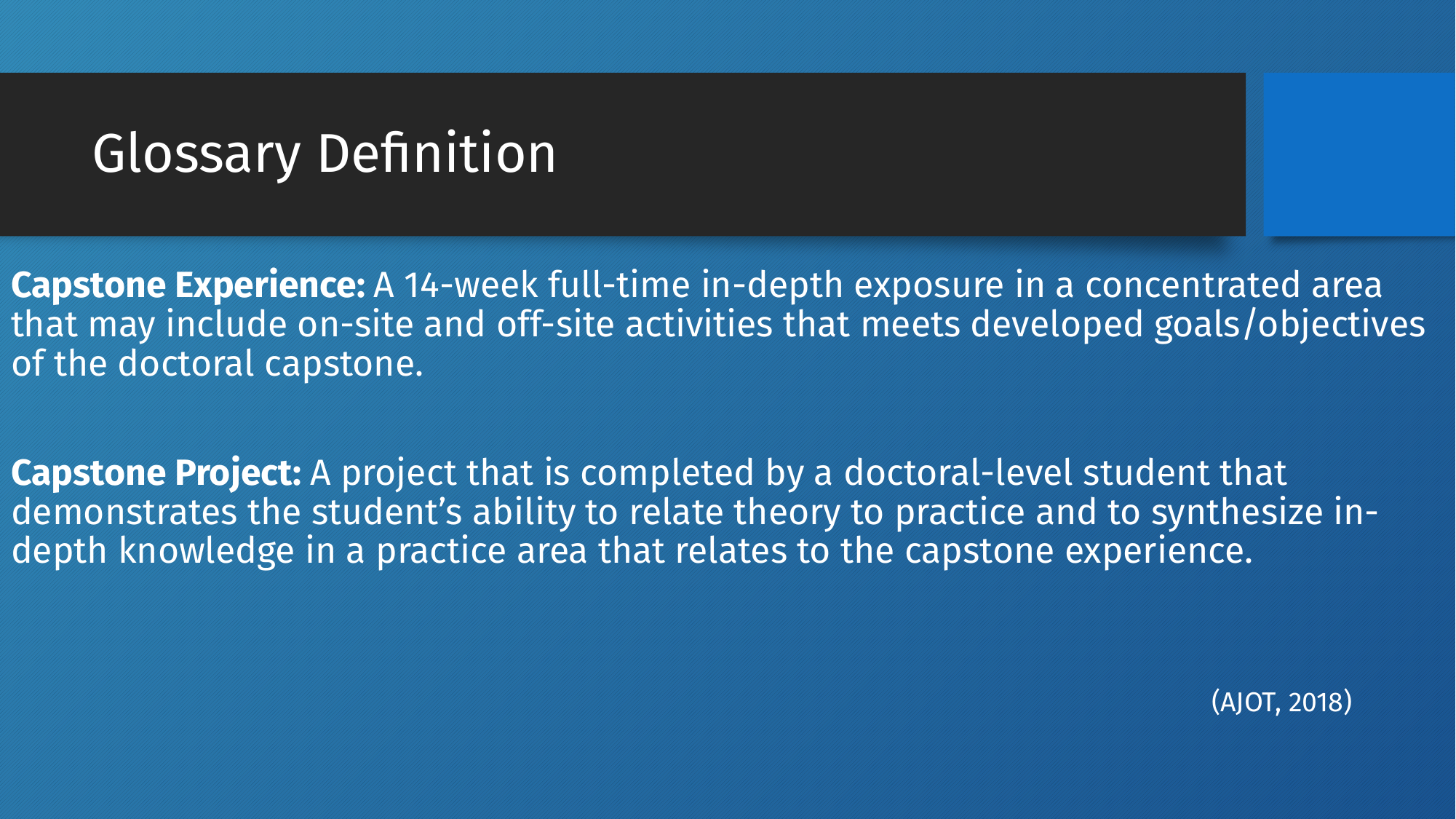

# Glossary Definition
Capstone Experience: A 14-week full-time in-depth exposure in a concentrated area that may include on-site and off-site activities that meets developed goals/objectives of the doctoral capstone.

Capstone Project: A project that is completed by a doctoral-level student that demonstrates the student’s ability to relate theory to practice and to synthesize in-depth knowledge in a practice area that relates to the capstone experience.

																								(AJOT, 2018)